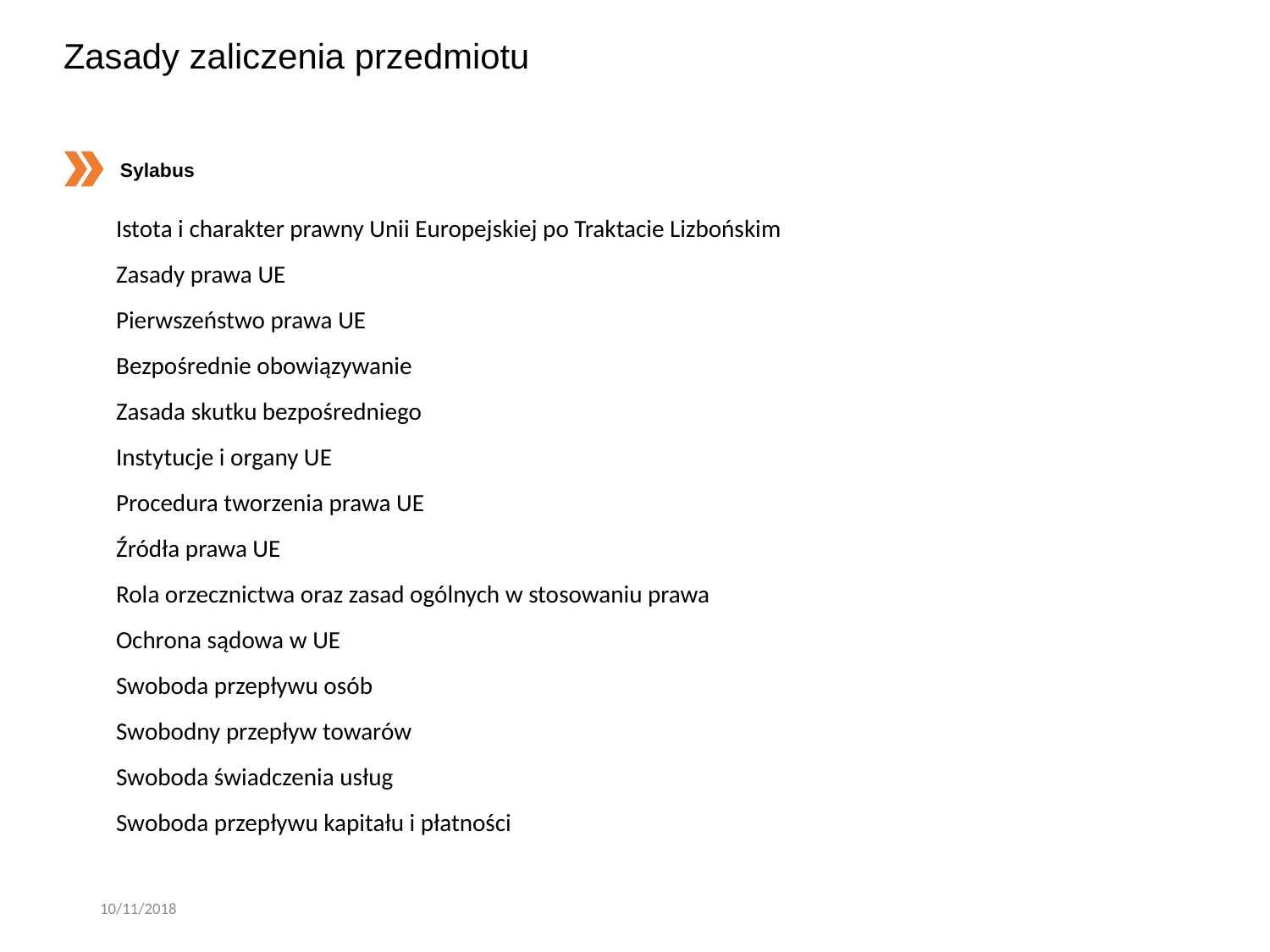

# Zasady zaliczenia przedmiotu

Sylabus
Istota i charakter prawny Unii Europejskiej po Traktacie Lizbońskim
Zasady prawa UE
Pierwszeństwo prawa UE
Bezpośrednie obowiązywanie
Zasada skutku bezpośredniego
Instytucje i organy UE
Procedura tworzenia prawa UE
Źródła prawa UE
Rola orzecznictwa oraz zasad ogólnych w stosowaniu prawa
Ochrona sądowa w UE
Swoboda przepływu osób
Swobodny przepływ towarów
Swoboda świadczenia usług
Swoboda przepływu kapitału i płatności

10/11/2018